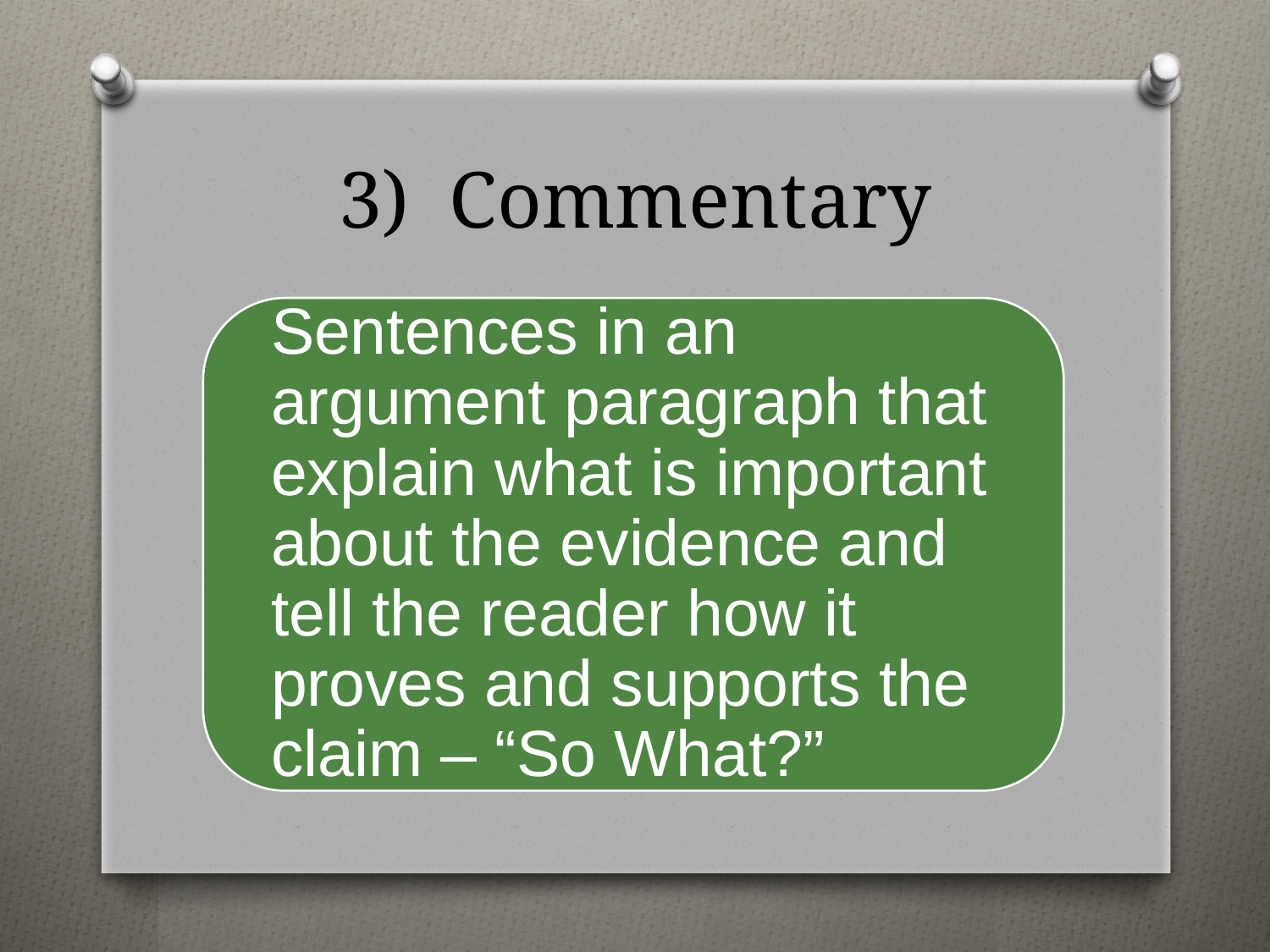

# 3)  Commentary
Sentences in an argument paragraph that explain what is important about the evidence and tell the reader how it proves and supports the claim – “So What?”